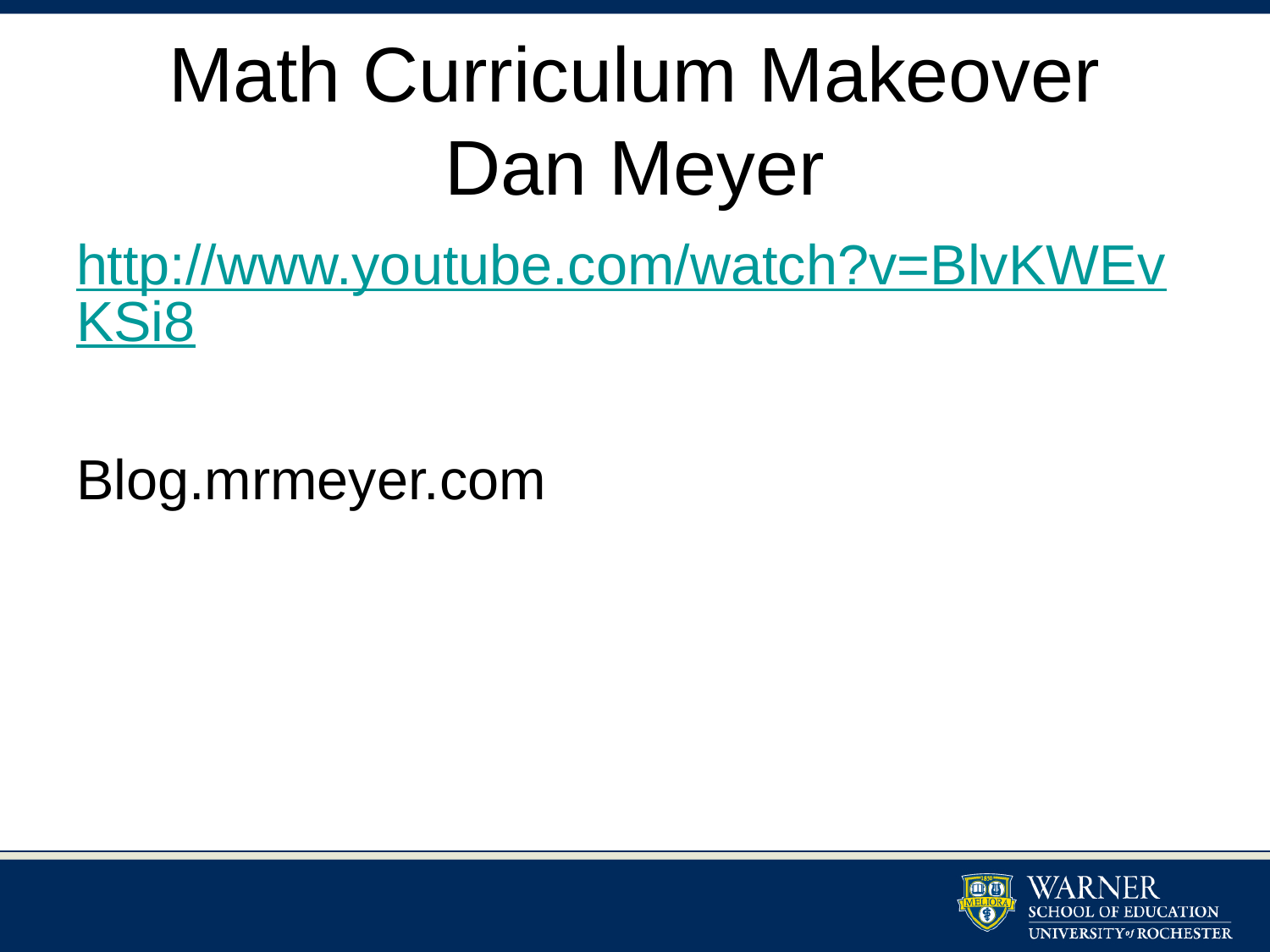

# Math Curriculum Makeover Dan Meyer
http://www.youtube.com/watch?v=BlvKWEvKSi8

Blog.mrmeyer.com